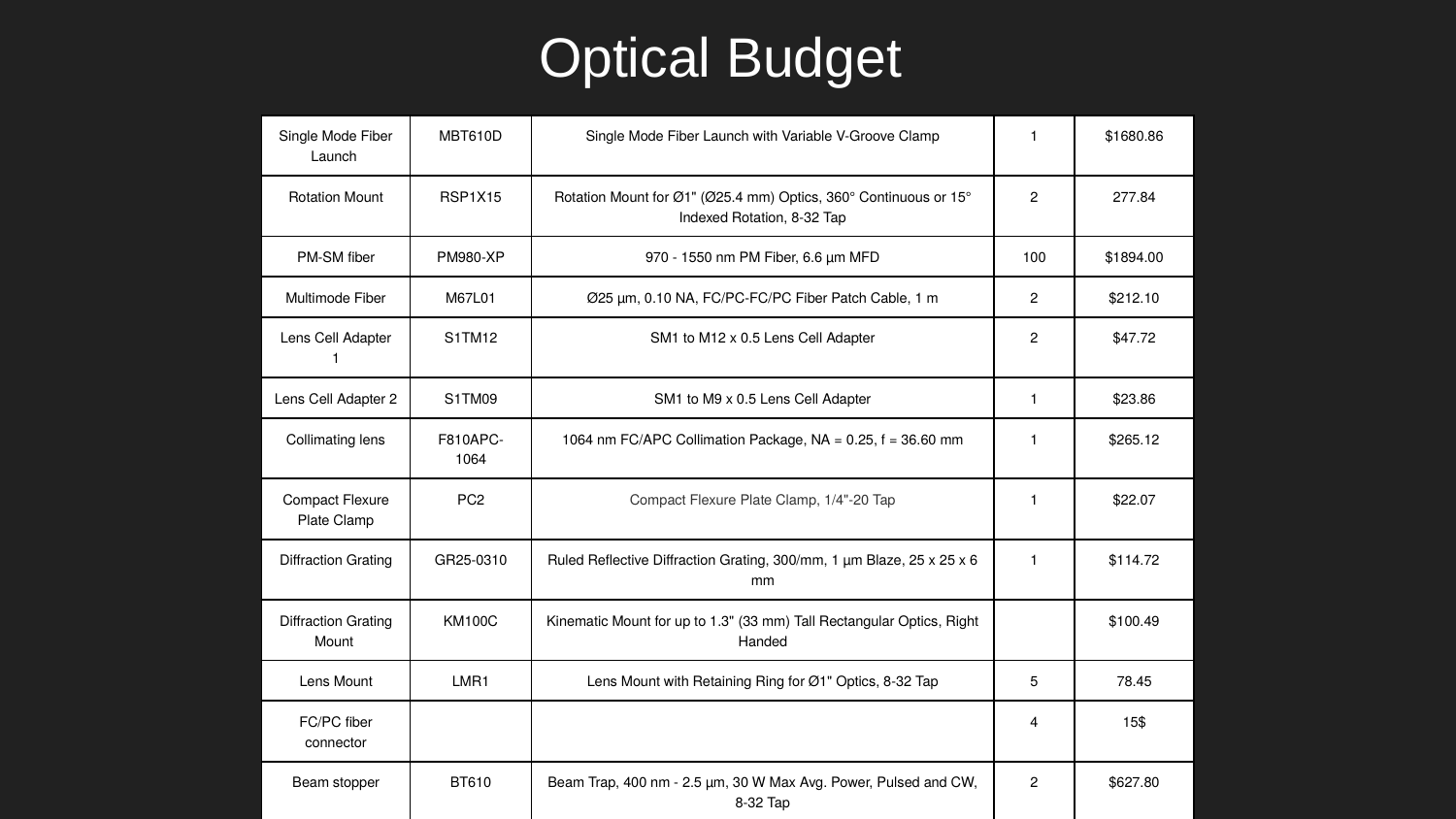

# Optical Budget
| Single Mode Fiber Launch | MBT610D | Single Mode Fiber Launch with Variable V-Groove Clamp | 1 | $1680.86 |
| --- | --- | --- | --- | --- |
| Rotation Mount | RSP1X15 | Rotation Mount for Ø1" (Ø25.4 mm) Optics, 360° Continuous or 15° Indexed Rotation, 8-32 Tap | 2 | 277.84 |
| PM-SM fiber | PM980-XP | 970 - 1550 nm PM Fiber, 6.6 µm MFD | 100 | $1894.00 |
| Multimode Fiber | M67L01 | Ø25 µm, 0.10 NA, FC/PC-FC/PC Fiber Patch Cable, 1 m | 2 | $212.10 |
| Lens Cell Adapter 1 | S1TM12 | SM1 to M12 x 0.5 Lens Cell Adapter | 2 | $47.72 |
| Lens Cell Adapter 2 | S1TM09 | SM1 to M9 x 0.5 Lens Cell Adapter | 1 | $23.86 |
| Collimating lens | F810APC- 1064 | 1064 nm FC/APC Collimation Package, NA = 0.25, f = 36.60 mm | 1 | $265.12 |
| Compact Flexure Plate Clamp | PC2 | Compact Flexure Plate Clamp, 1/4"-20 Tap | 1 | $22.07 |
| Diffraction Grating | GR25-0310 | Ruled Reflective Diffraction Grating, 300/mm, 1 µm Blaze, 25 x 25 x 6 mm | 1 | $114.72 |
| Diffraction Grating Mount | KM100C | Kinematic Mount for up to 1.3" (33 mm) Tall Rectangular Optics, Right Handed |  | $100.49 |
| Lens Mount | LMR1 | Lens Mount with Retaining Ring for Ø1" Optics, 8-32 Tap | 5 | 78.45 |
| FC/PC fiber connector |  |  | 4 | 15$ |
| Beam stopper | BT610 | Beam Trap, 400 nm - 2.5 µm, 30 W Max Avg. Power, Pulsed and CW, 8-32 Tap | 2 | $627.80 |
| Safety goggles | LG11 |  | 2 | $758.35 |